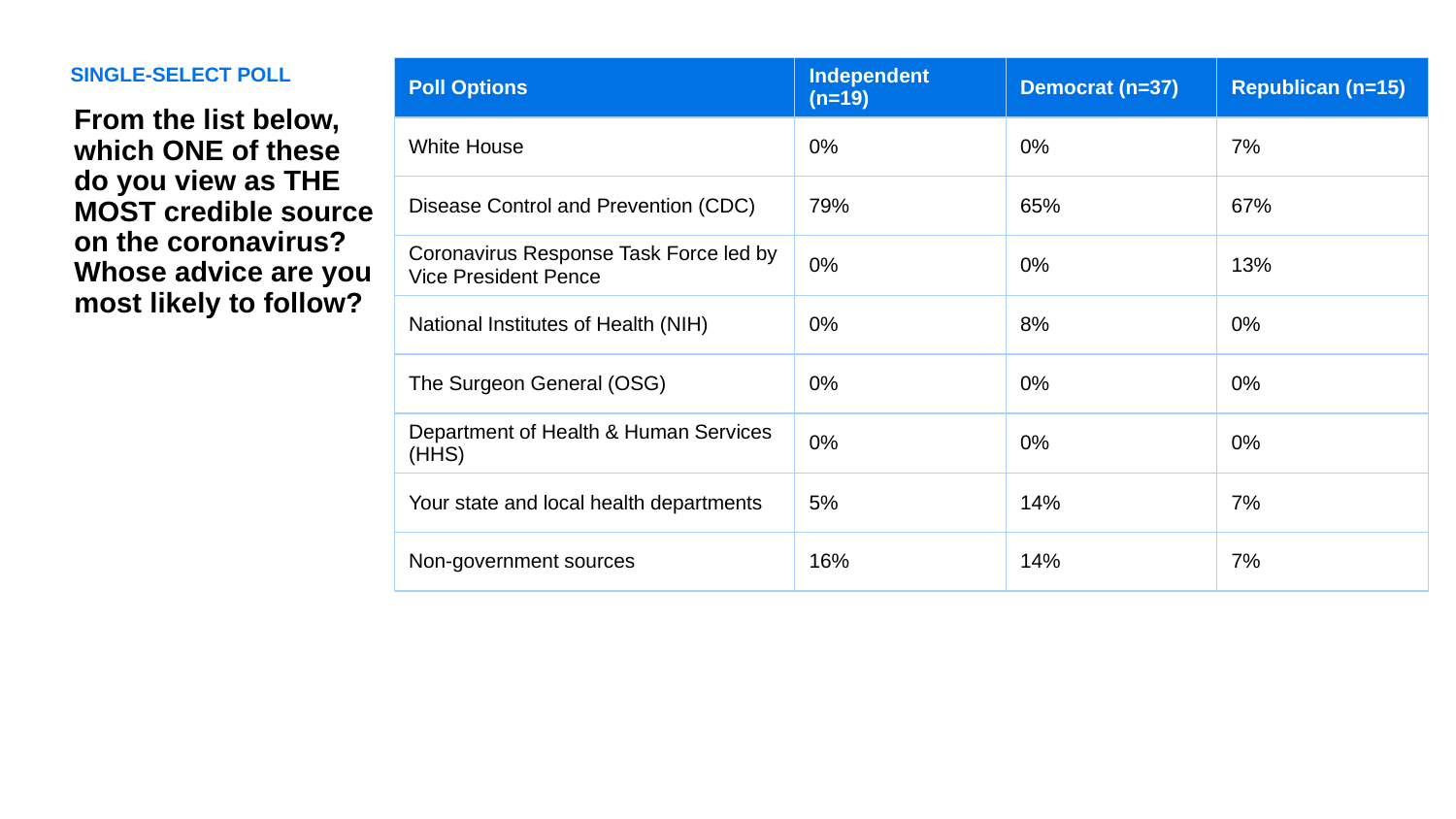

SINGLE-SELECT POLL
| Poll Options | Independent (n=19) | Democrat (n=37) | Republican (n=15) |
| --- | --- | --- | --- |
| White House | 0% | 0% | 7% |
| Disease Control and Prevention (CDC) | 79% | 65% | 67% |
| Coronavirus Response Task Force led by Vice President Pence | 0% | 0% | 13% |
| National Institutes of Health (NIH) | 0% | 8% | 0% |
| The Surgeon General (OSG) | 0% | 0% | 0% |
| Department of Health & Human Services (HHS) | 0% | 0% | 0% |
| Your state and local health departments | 5% | 14% | 7% |
| Non-government sources | 16% | 14% | 7% |
From the list below, which ONE of these do you view as THE MOST credible source on the coronavirus? Whose advice are you most likely to follow?